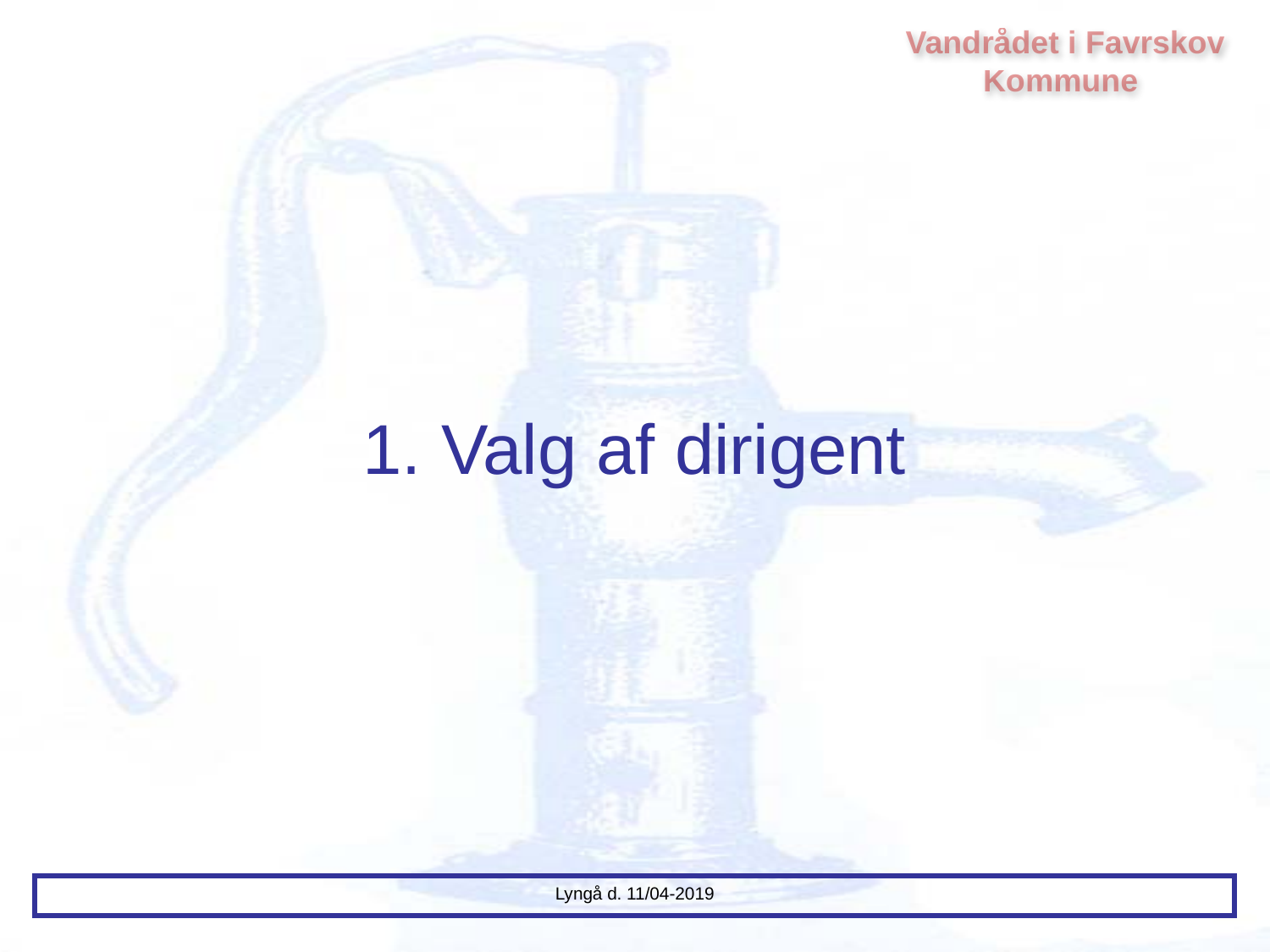

Vandrådet i Favrskov Kommune
# 1. Valg af dirigent
Lyngå d. 11/04-2019